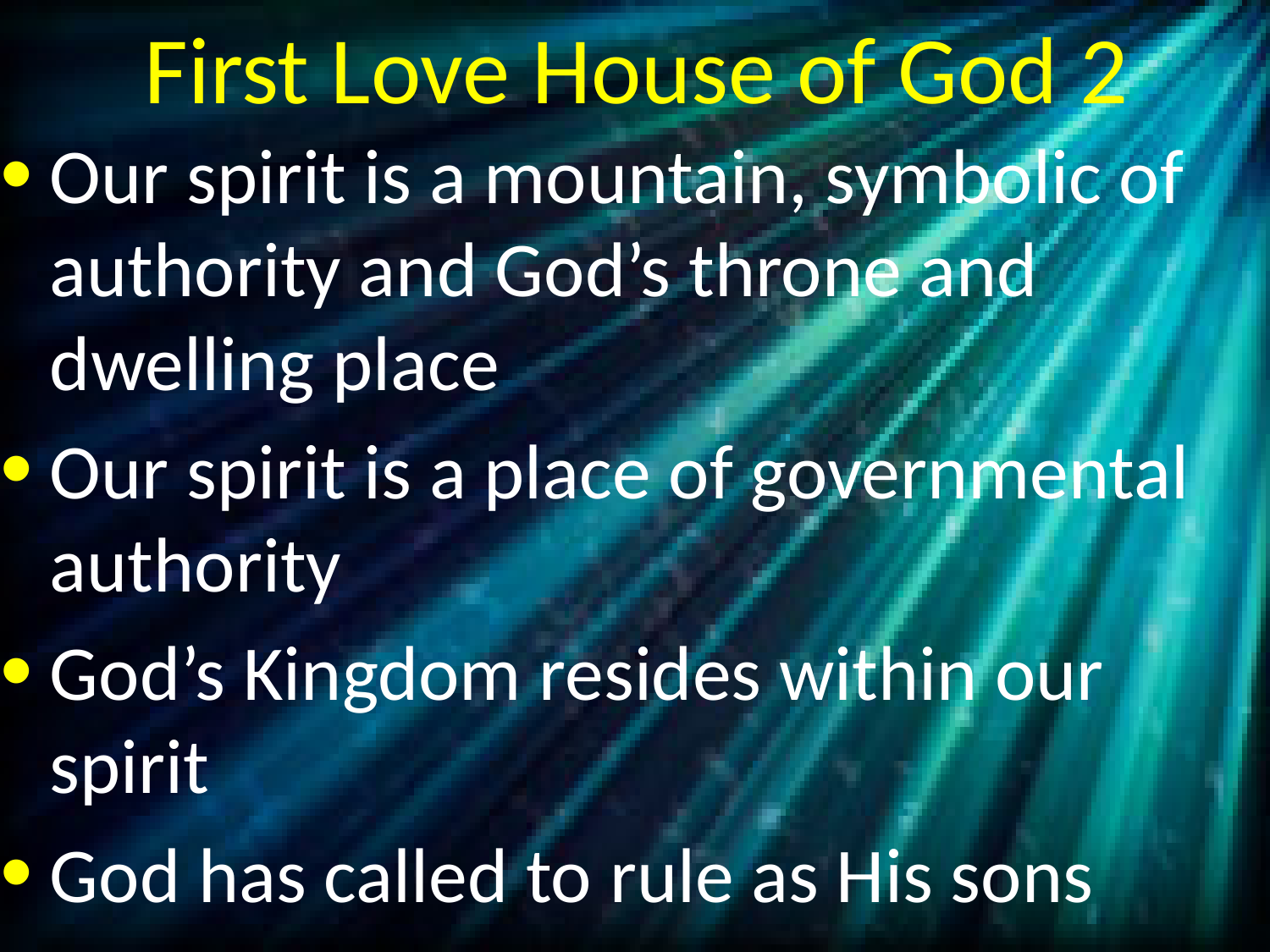

# First Love House of God 2
Our spirit is a mountain, symbolic of authority and God’s throne and dwelling place
Our spirit is a place of governmental authority
God’s Kingdom resides within our spirit
God has called to rule as His sons